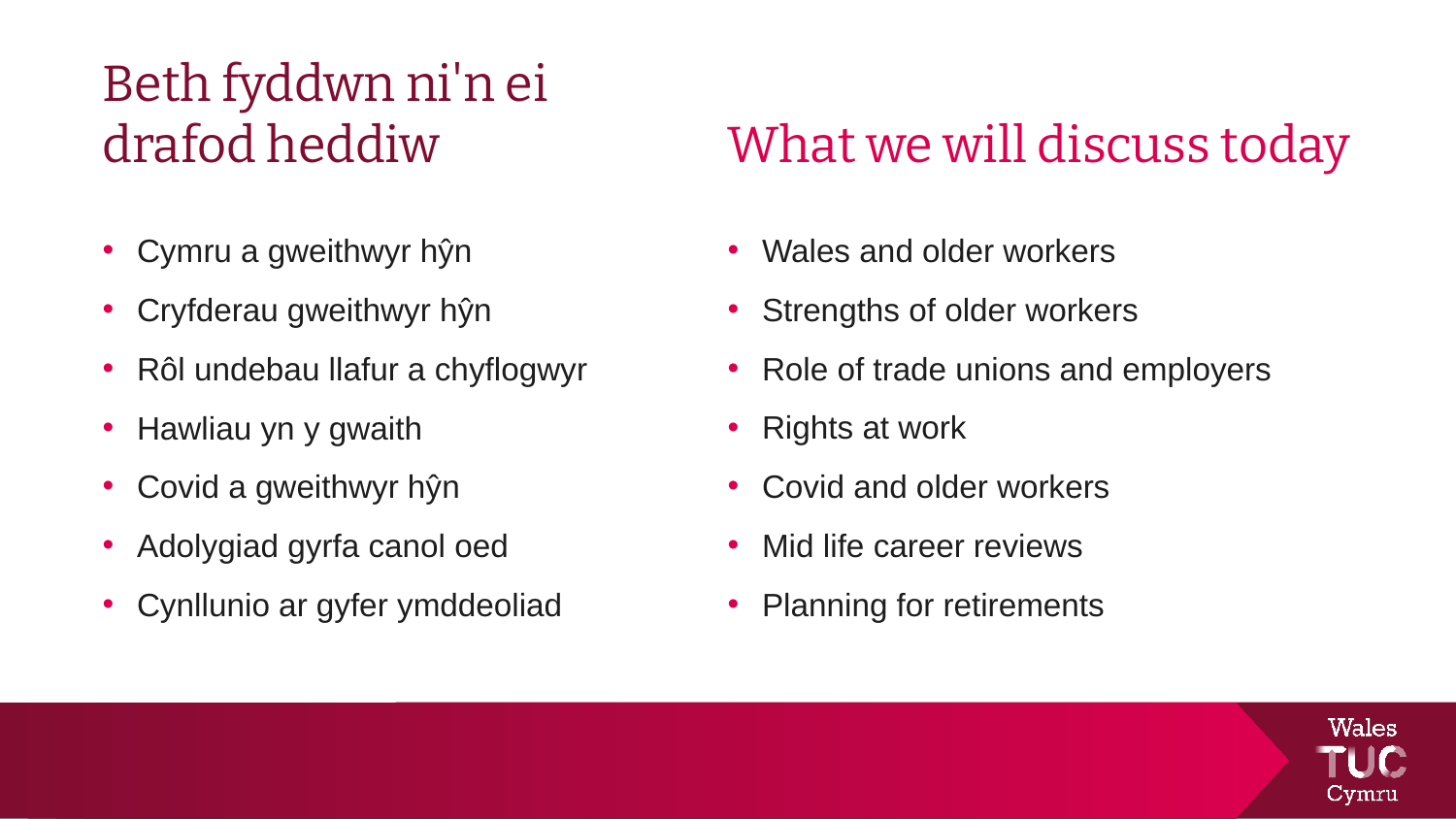

What we will discuss today
# Beth fyddwn ni'n ei drafod heddiw
Wales and older workers
Strengths of older workers
Role of trade unions and employers
Rights at work
Covid and older workers
Mid life career reviews
Planning for retirements

Cymru a gweithwyr hŷn
Cryfderau gweithwyr hŷn
Rôl undebau llafur a chyflogwyr
Hawliau yn y gwaith
Covid a gweithwyr hŷn
Adolygiad gyrfa canol oed
Cynllunio ar gyfer ymddeoliad